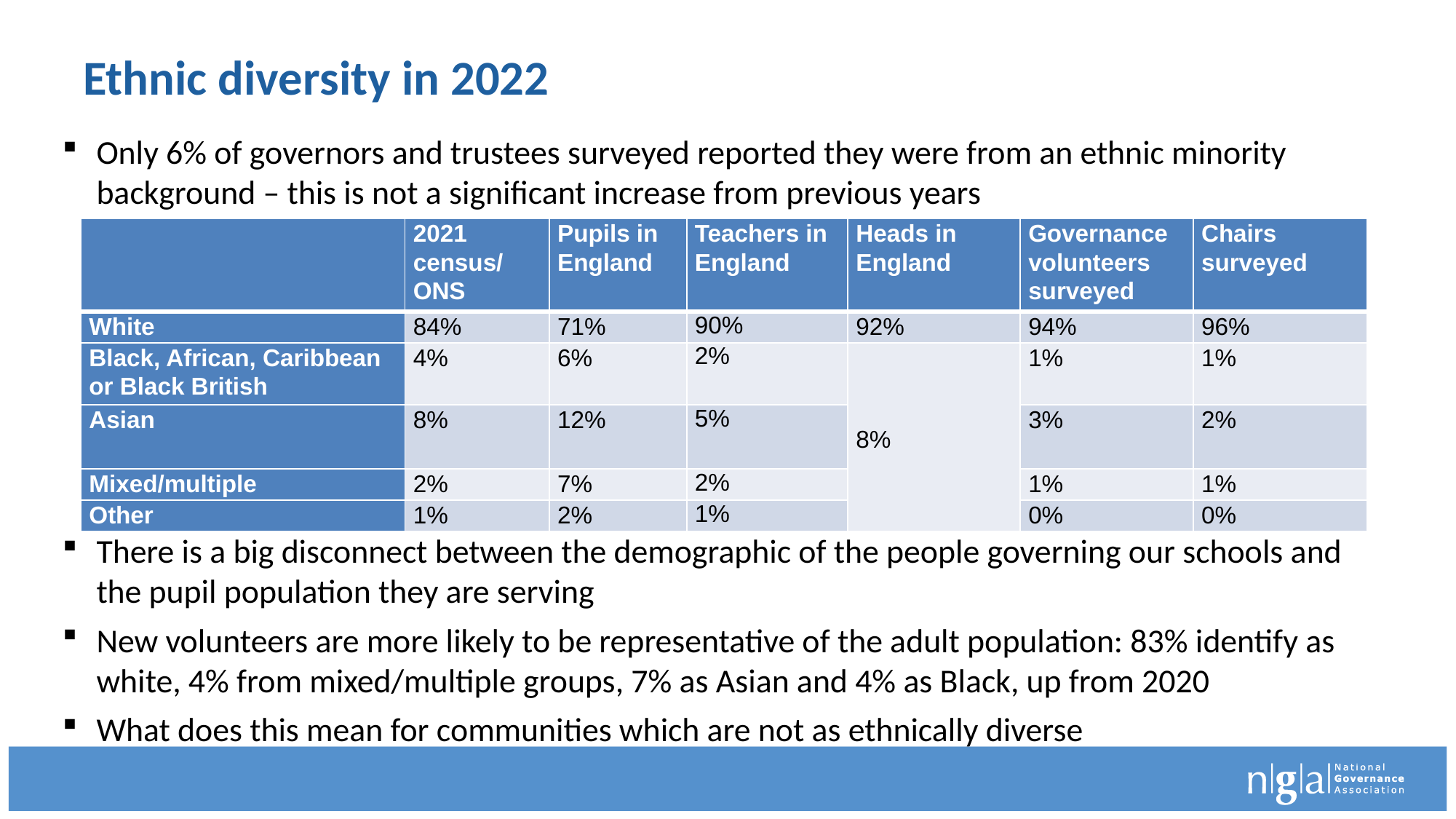

# Ethnic diversity in 2022
Only 6% of governors and trustees surveyed reported they were from an ethnic minority background – this is not a significant increase from previous years

There is a big disconnect between the demographic of the people governing our schools and the pupil population they are serving
New volunteers are more likely to be representative of the adult population: 83% identify as white, 4% from mixed/multiple groups, 7% as Asian and 4% as Black, up from 2020
What does this mean for communities which are not as ethnically diverse
|  | 2021 census/ ONS | Pupils in England | Teachers in England | Heads in England | Governance volunteers surveyed | Chairs surveyed |
| --- | --- | --- | --- | --- | --- | --- |
| White | 84% | 71% | 90% | 92% | 94% | 96% |
| Black, African, Caribbean or Black British | 4% | 6% | 2% | 8% | 1% | 1% |
| Asian | 8% | 12% | 5% |  | 3% | 2% |
| Mixed/multiple | 2% | 7% | 2% |  | 1% | 1% |
| Other | 1% | 2% | 1% |  | 0% | 0% |